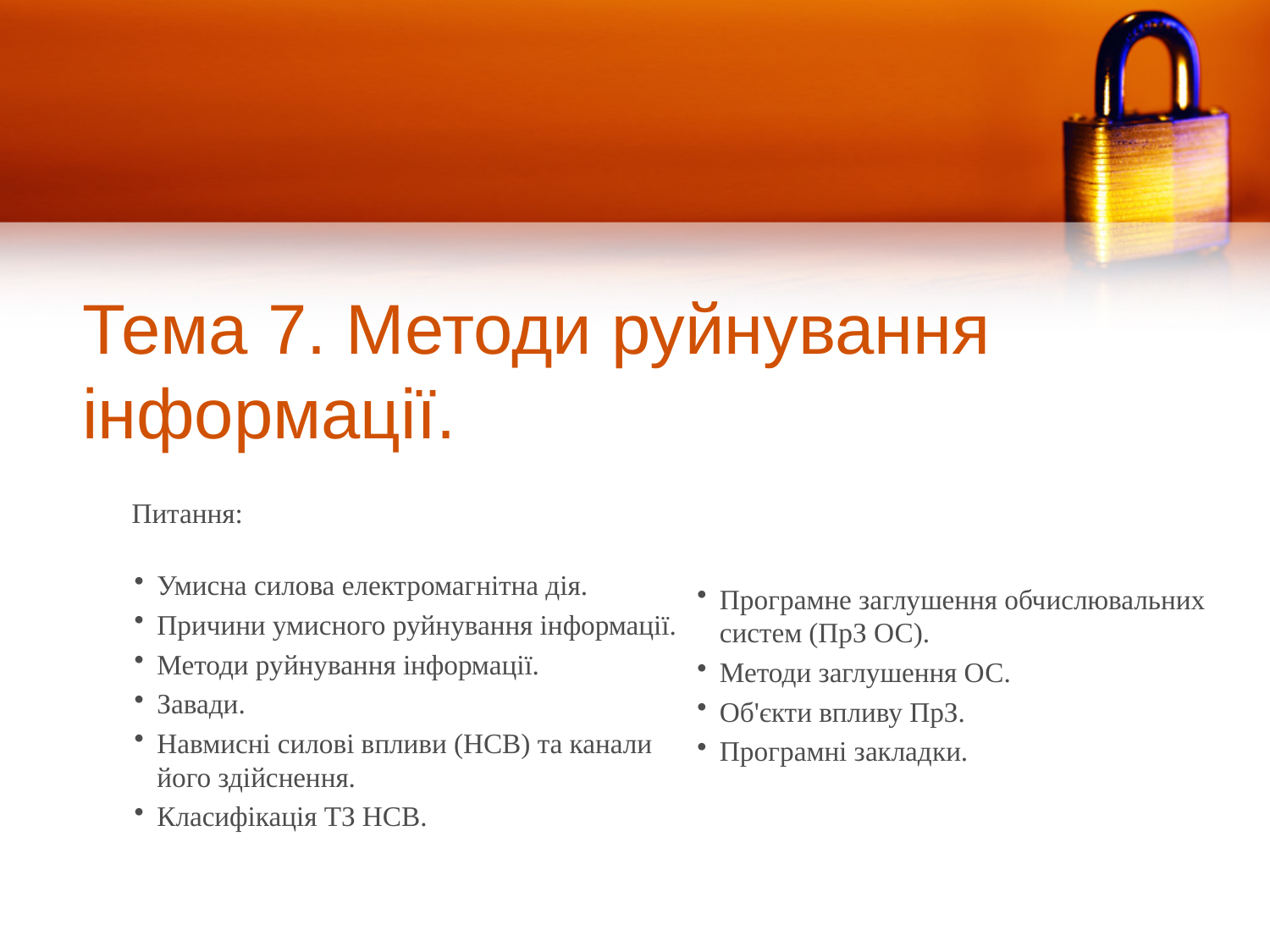

# Тема 7. Методи руйнування інформації.
Питання:

Умисна силова електромагнітна дія.
Причини умисного руйнування інформації.
Методи руйнування інформації.
Завади.
Навмисні силові впливи (НСВ) та канали його здійснення.
Класифікація ТЗ НСВ.

Програмне заглушення обчислювальних систем (ПрЗ ОС).
Методи заглушення ОС.
Об'єкти впливу ПрЗ.
Програмні закладки.